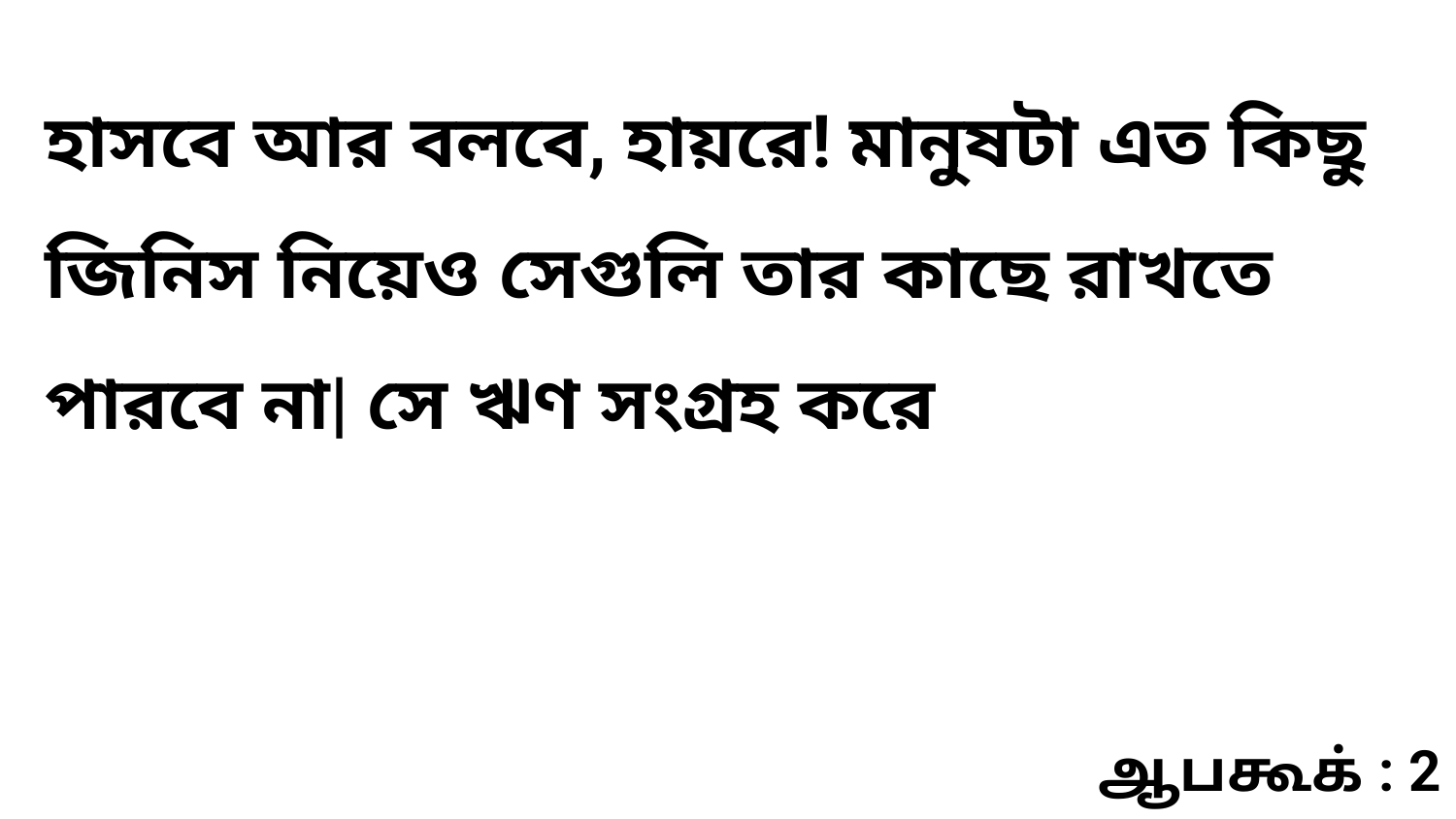

হাসবে আর বলবে, হায়রে! মানুষটা এত কিছু জিনিস নিয়েও সেগুলি তার কাছে রাখতে পারবে না| সে ঋণ সংগ্রহ করে
ஆபகூக் : 2